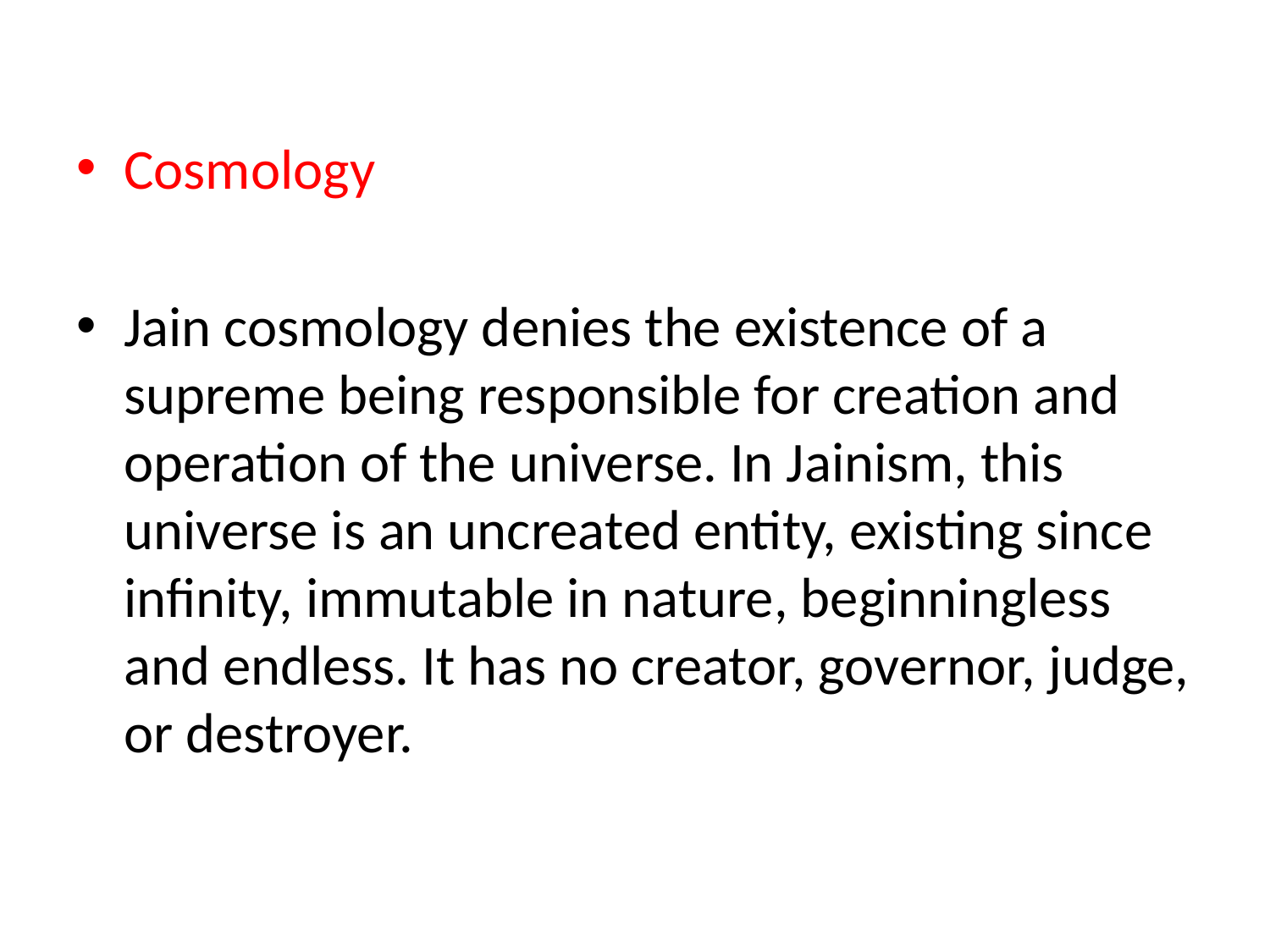

Cosmology

Jain cosmology denies the existence of a supreme being responsible for creation and operation of the universe. In Jainism, this universe is an uncreated entity, existing since infinity, immutable in nature, beginningless and endless. It has no creator, governor, judge, or destroyer.